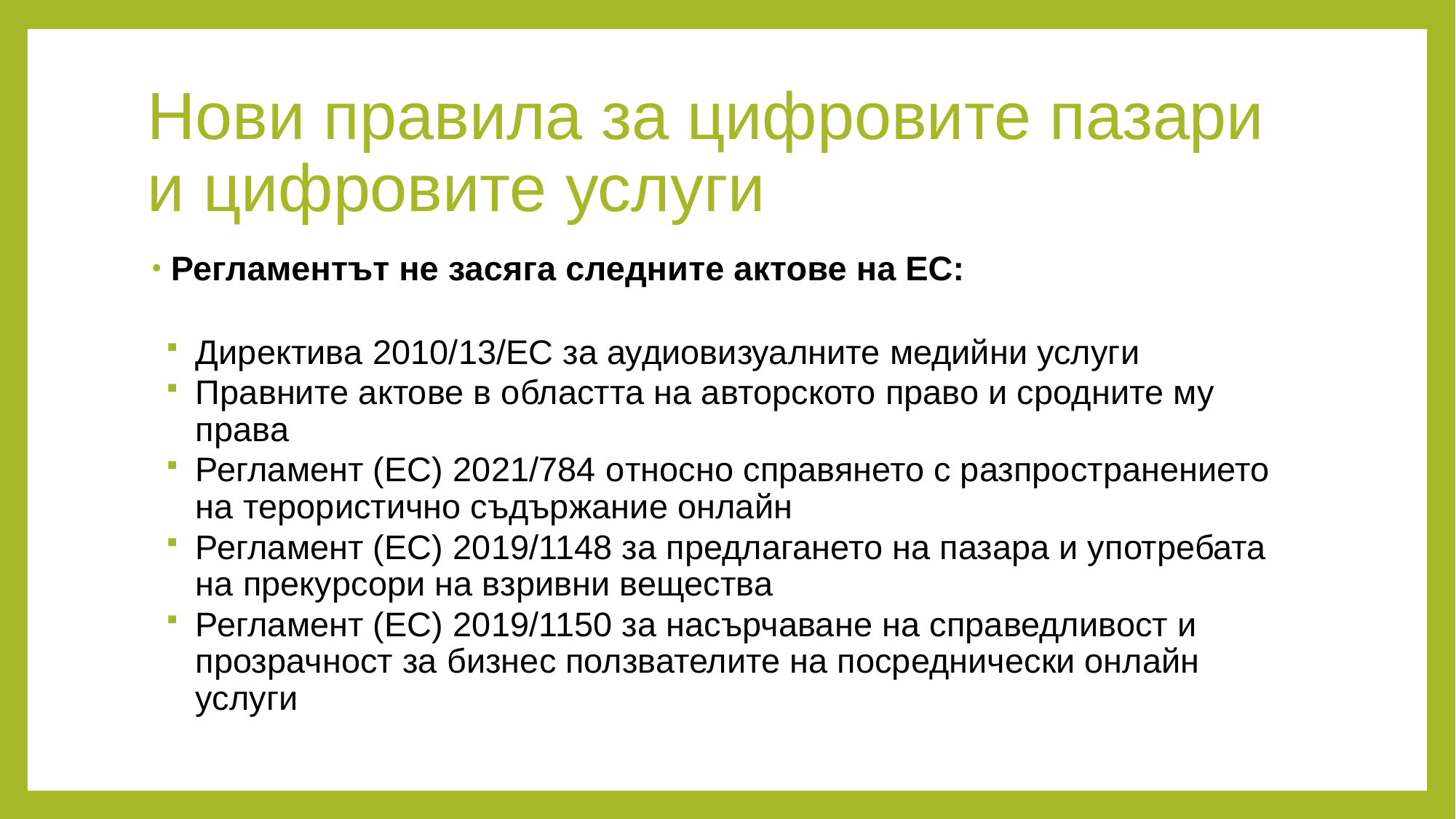

# Нови правила за цифровите пазари и цифровите услуги
Регламентът не засяга следните актове на ЕС:

Директива 2010/13/ЕС за аудиовизуалните медийни услуги
Правните актове в областта на авторското право и сродните му права
Регламент (ЕС) 2021/784 относно справянето с разпространението на терористично съдържание онлайн
Регламент (ЕС) 2019/1148 за предлагането на пазара и употребата на прекурсори на взривни вещества
Регламент (ЕС) 2019/1150 за насърчаване на справедливост и прозрачност за бизнес ползвателите на посреднически онлайн услуги